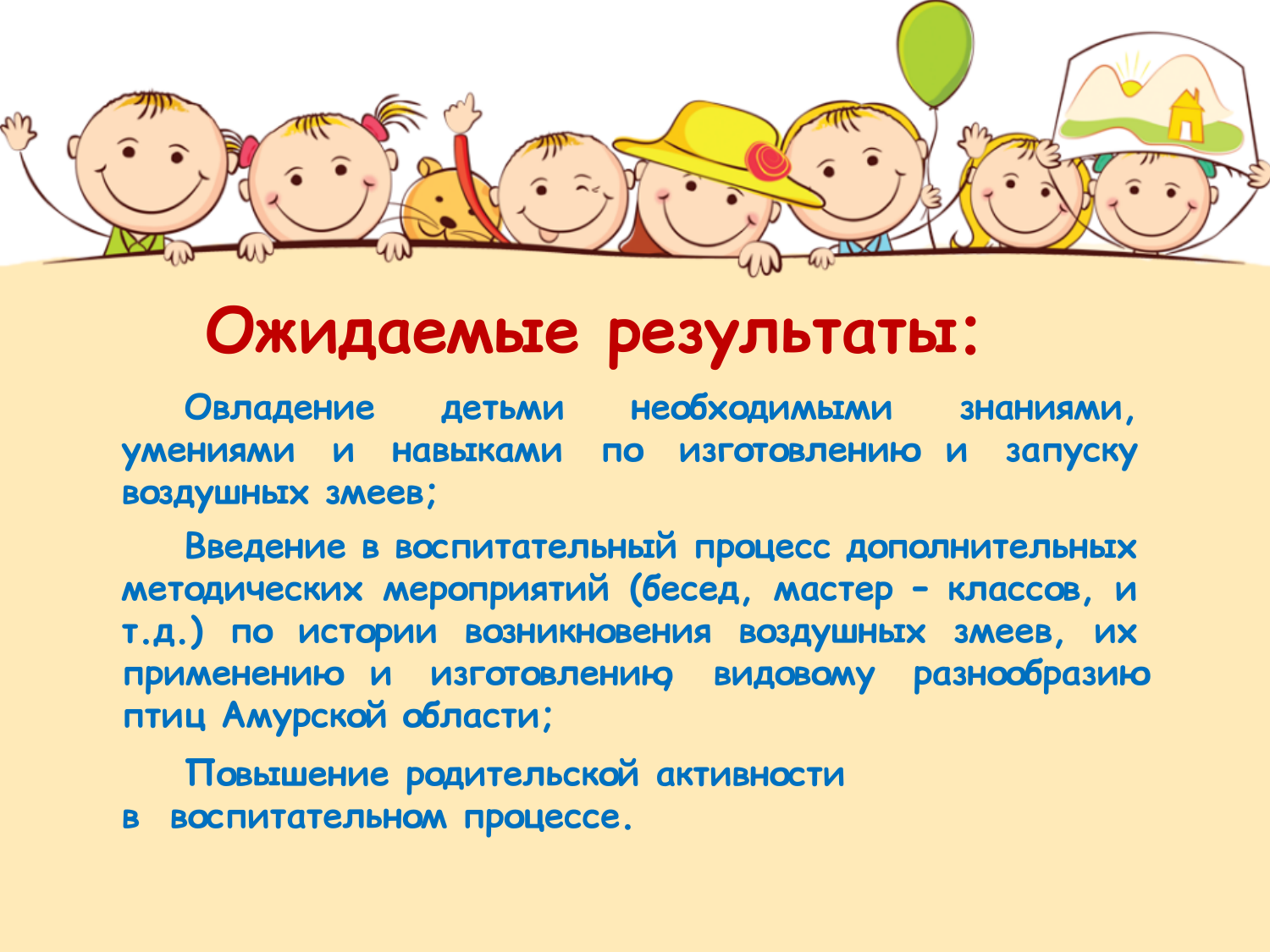

# Ожидаемые результаты:
Овладение детьми необходимыми знаниями, умениями и навыками по изготовлению и запуску воздушных змеев;
Введение в воспитательный процесс дополнительных методических мероприятий (бесед, мастер – классов, и т.д.) по истории возникновения воздушных змеев, их применению и изготовлению, видовому разнообразию птиц Амурской области;
Повышение родительской активности                   в  воспитательном процессе.